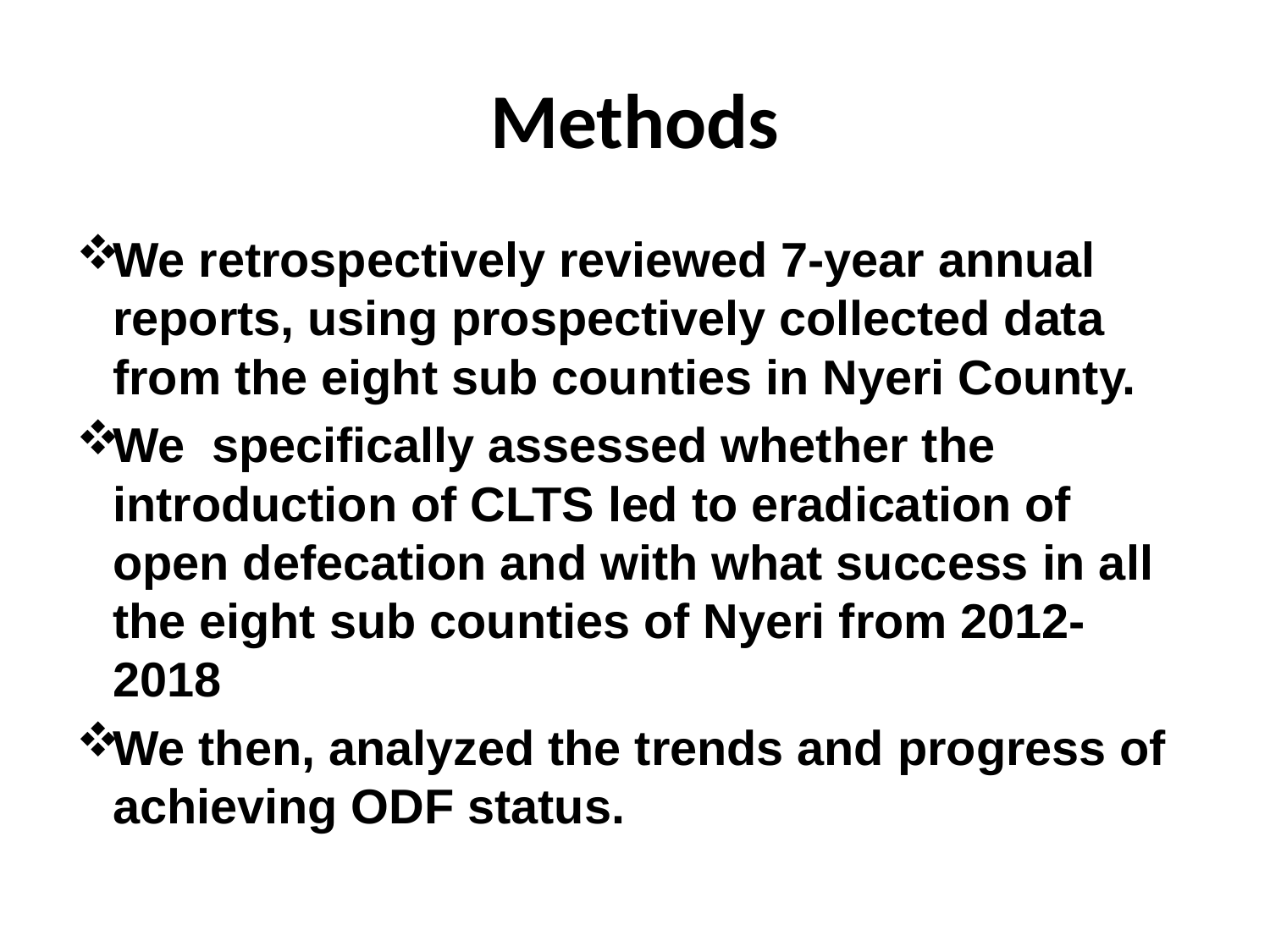

# Methods
We retrospectively reviewed 7-year annual reports, using prospectively collected data from the eight sub counties in Nyeri County.
We  specifically assessed whether the introduction of CLTS led to eradication of open defecation and with what success in all the eight sub counties of Nyeri from 2012-2018
We then, analyzed the trends and progress of achieving ODF status.